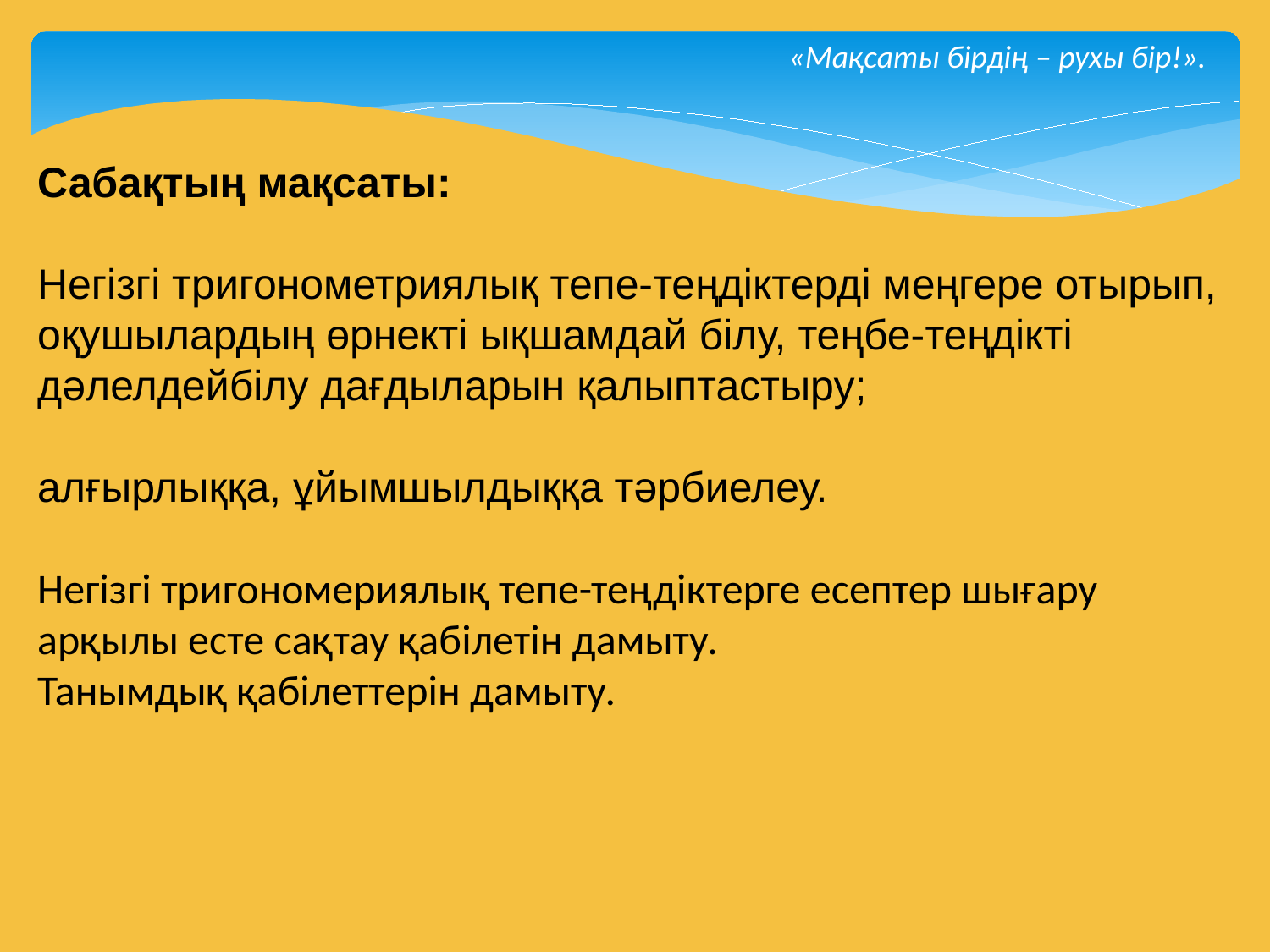

«Мақсаты бірдің – рухы бір!».
Сабақтың мақсаты:

Негізгі тригонометриялық тепе-теңдіктерді меңгере отырып, оқушылардың өрнекті ықшамдай білу, теңбе-теңдікті дәлелдейбілу дағдыларын қалыптастыру;
алғырлыққа, ұйымшылдыққа тәрбиелеу.
Негізгі тригономериялық тепе-теңдіктерге есептер шығару арқылы есте сақтау қабілетін дамыту.
Танымдық қабілеттерін дамыту.